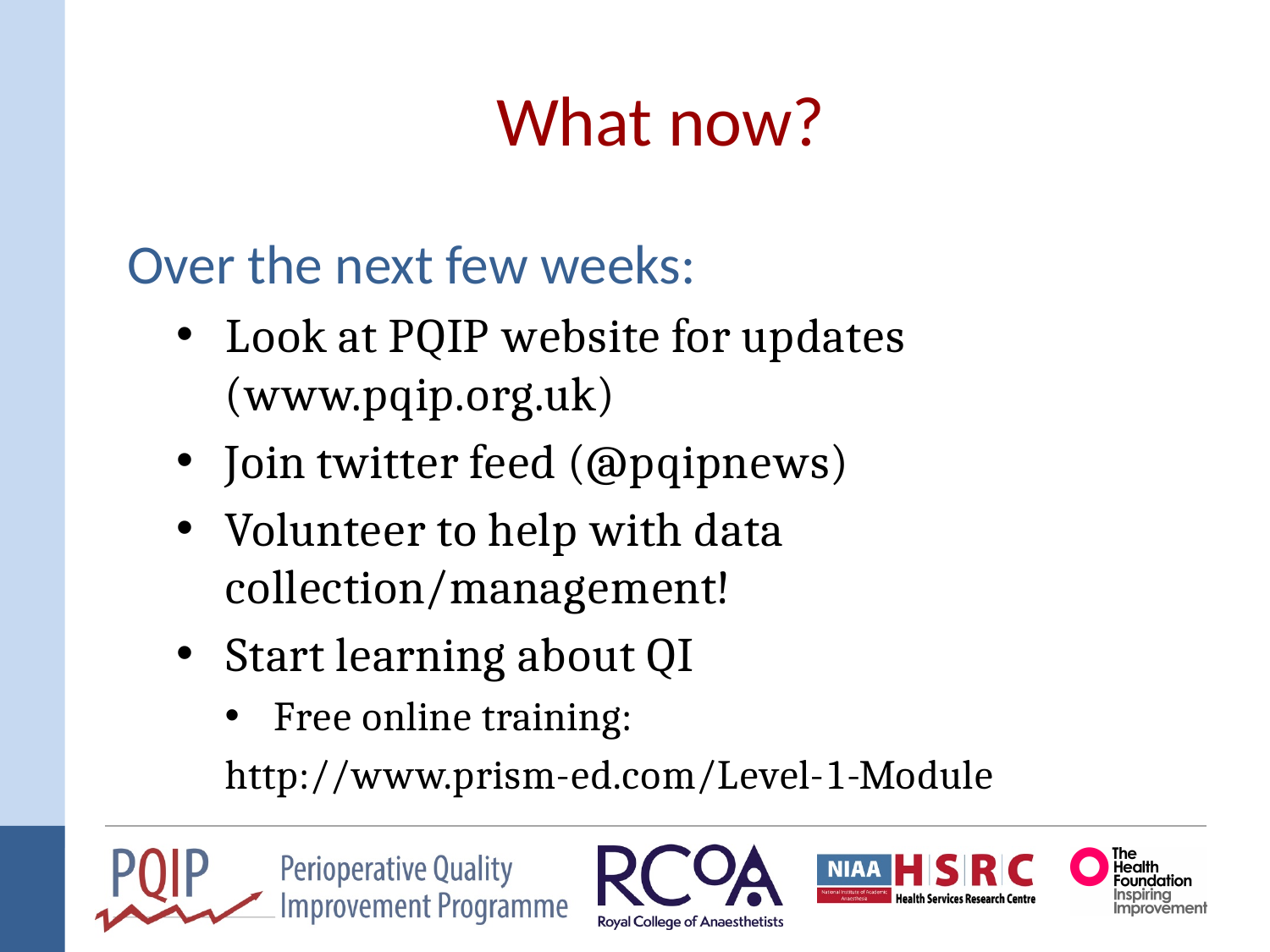

# What now?
Over the next few weeks:
Look at PQIP website for updates (www.pqip.org.uk)
Join twitter feed (@pqipnews)
Volunteer to help with data collection/management!
Start learning about QI
Free online training:
http://www.prism-ed.com/Level-1-Module